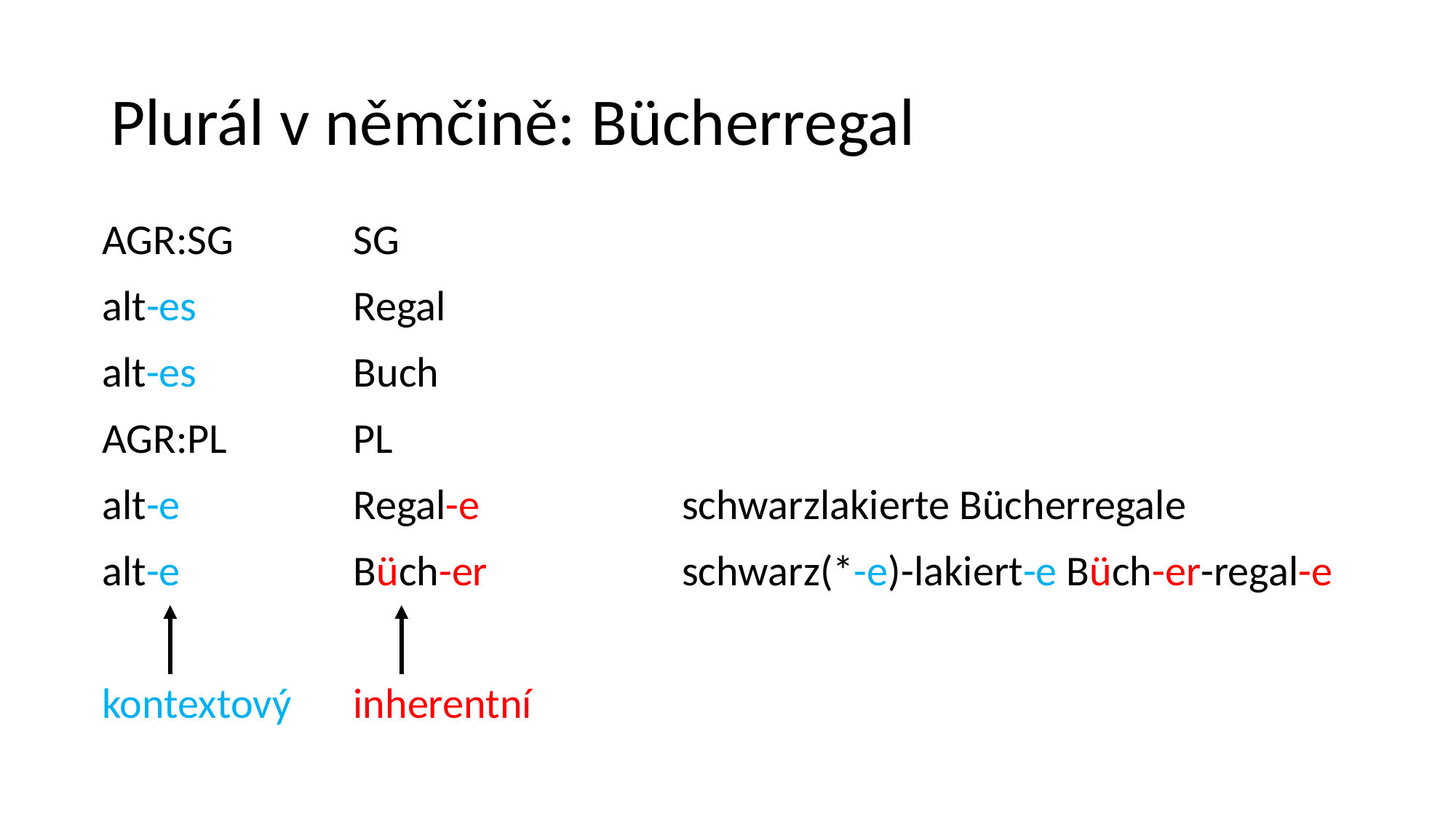

# Plurál v němčině: Bücherregal
| agr:sg | sg |  |  |
| --- | --- | --- | --- |
| alt-es | Regal |  |  |
| alt-es | Buch |  |  |
| agr:pl | pl |  |  |
| alt-e | Regal-e |  | schwarzlakierte Bücherregale |
| alt-e | Büch-er |  | schwarz(\*-e)-lakiert-e Büch-er-regal-e |
|  |  |  |  |
| kontextový | inherentní |  |  |